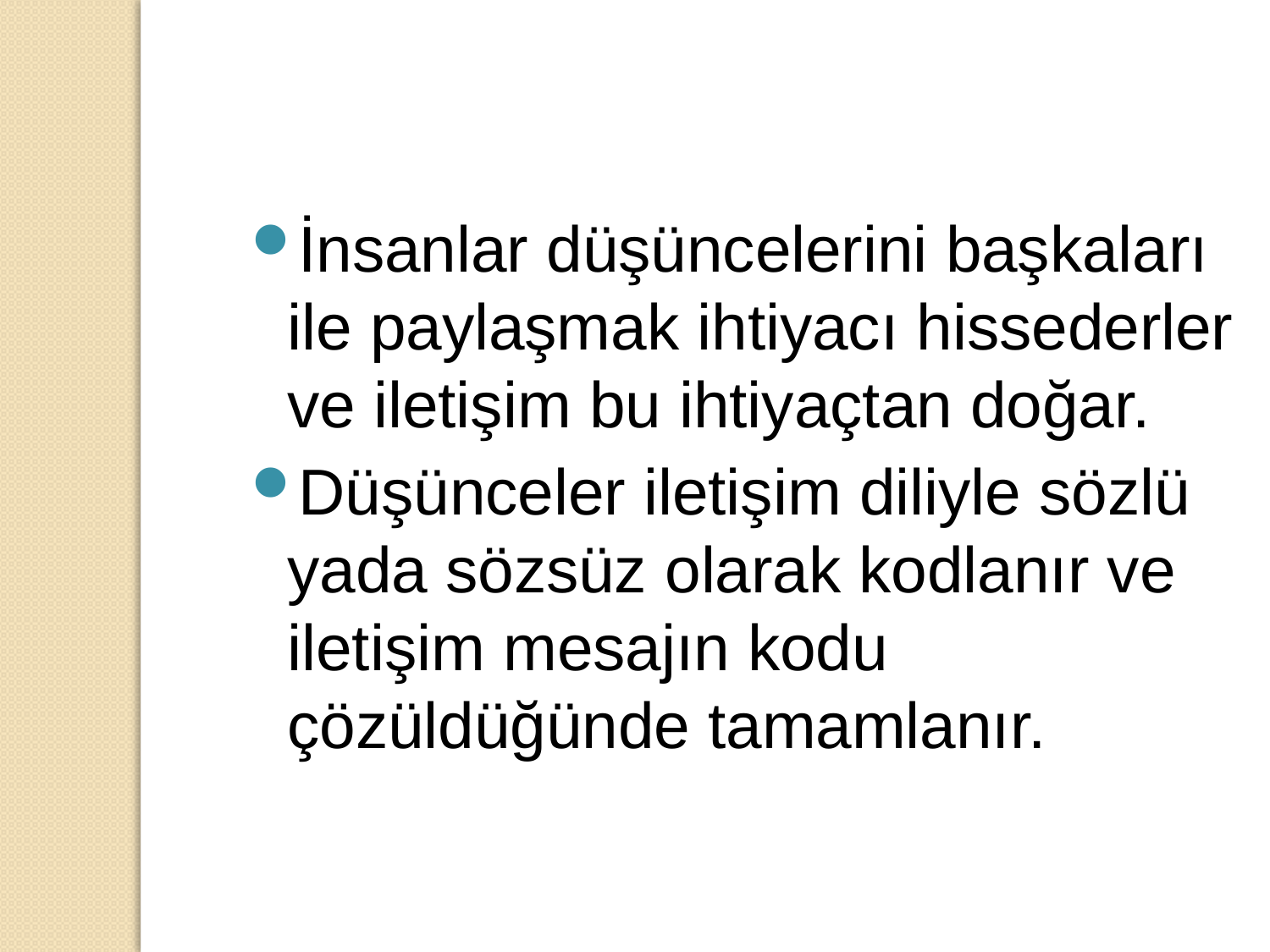

İnsanlar düşüncelerini başkaları ile paylaşmak ihtiyacı hissederler ve iletişim bu ihtiyaçtan doğar.
Düşünceler iletişim diliyle sözlü yada sözsüz olarak kodlanır ve iletişim mesajın kodu çözüldüğünde tamamlanır.